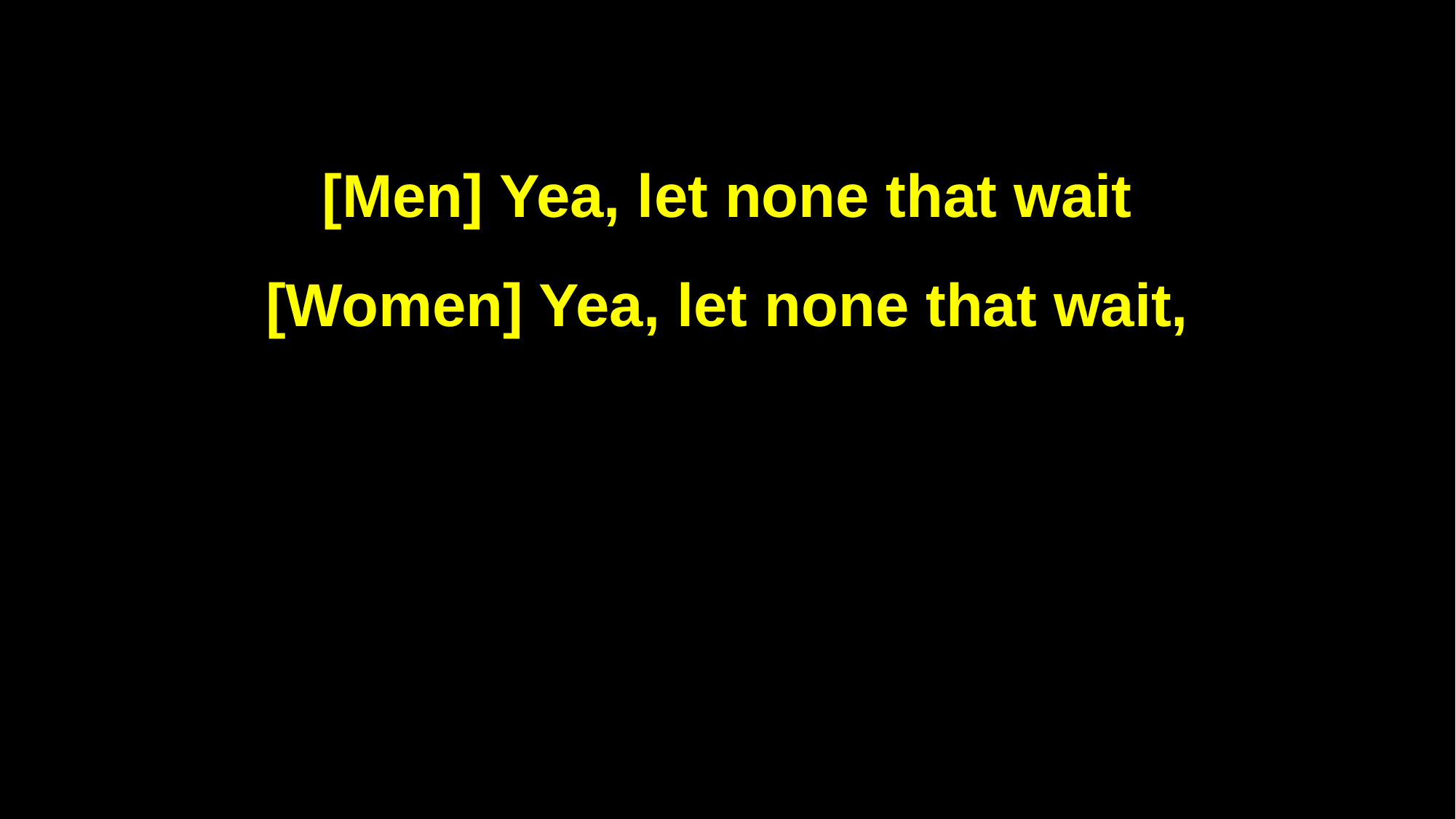

[Men] Yea, let none that wait
[Women] Yea, let none that wait,